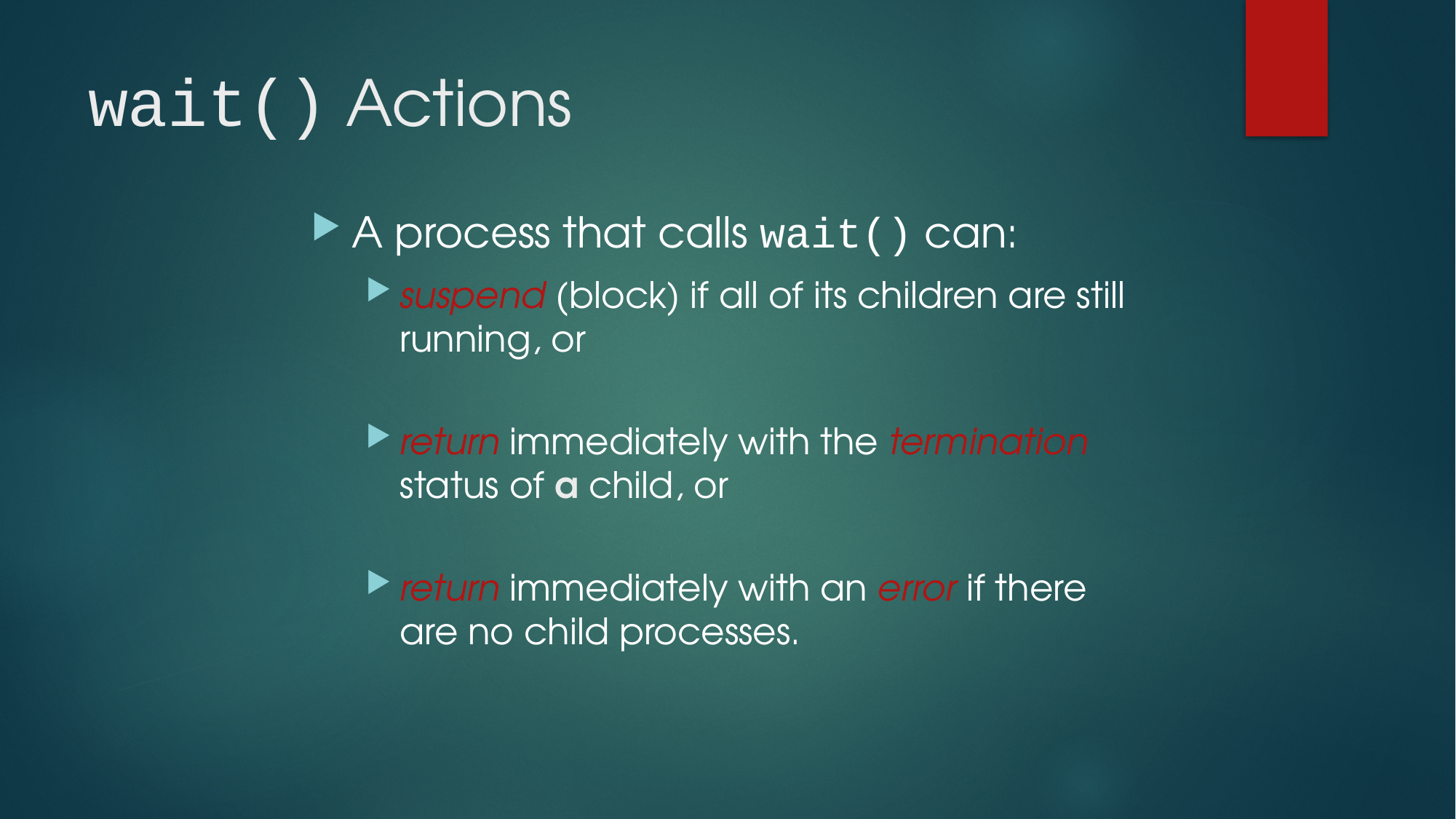

# wait() Actions
A process that calls wait() can:
suspend (block) if all of its children are still running, or
return immediately with the termination status of a child, or
return immediately with an error if there are no child processes.